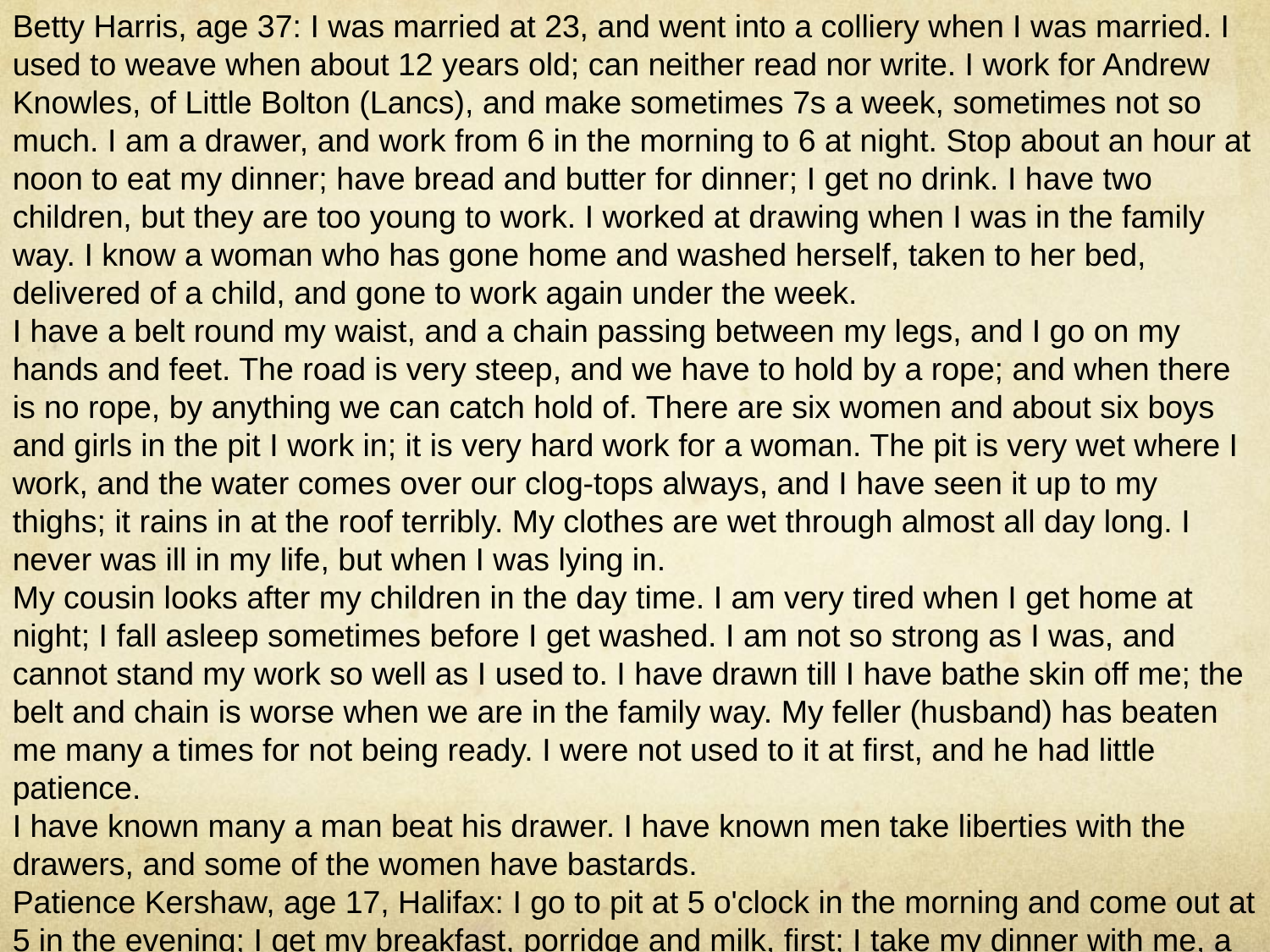

Betty Harris, age 37: I was married at 23, and went into a colliery when I was married. I used to weave when about 12 years old; can neither read nor write. I work for Andrew Knowles, of Little Bolton (Lancs), and make sometimes 7s a week, sometimes not so much. I am a drawer, and work from 6 in the morning to 6 at night. Stop about an hour at noon to eat my dinner; have bread and butter for dinner; I get no drink. I have two children, but they are too young to work. I worked at drawing when I was in the family way. I know a woman who has gone home and washed herself, taken to her bed, delivered of a child, and gone to work again under the week.
I have a belt round my waist, and a chain passing between my legs, and I go on my hands and feet. The road is very steep, and we have to hold by a rope; and when there is no rope, by anything we can catch hold of. There are six women and about six boys and girls in the pit I work in; it is very hard work for a woman. The pit is very wet where I work, and the water comes over our clog-tops always, and I have seen it up to my thighs; it rains in at the roof terribly. My clothes are wet through almost all day long. I never was ill in my life, but when I was lying in.
My cousin looks after my children in the day time. I am very tired when I get home at night; I fall asleep sometimes before I get washed. I am not so strong as I was, and cannot stand my work so well as I used to. I have drawn till I have bathe skin off me; the belt and chain is worse when we are in the family way. My feller (husband) has beaten me many a times for not being ready. I were not used to it at first, and he had little patience.
I have known many a man beat his drawer. I have known men take liberties with the drawers, and some of the women have bastards.
Patience Kershaw, age 17, Halifax: I go to pit at 5 o'clock in the morning and come out at 5 in the evening; I get my breakfast, porridge and milk, first; I take my dinner with me, a cake, and eat it as I go; I do not stop or rest at any time for the purpose, I get nothing else until I get home, and then have potatoes and meat, not every day meat.